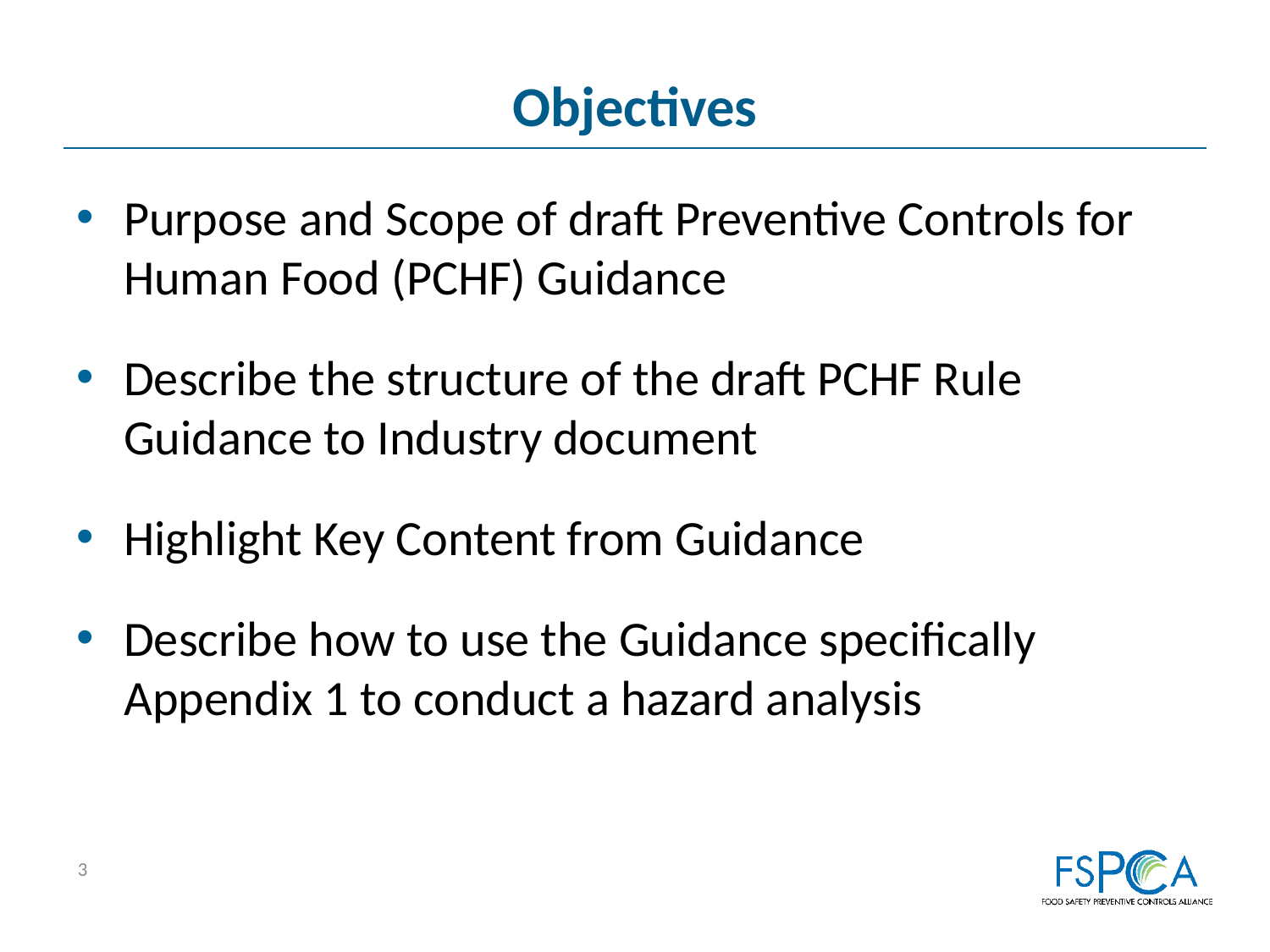

# Objectives
Purpose and Scope of draft Preventive Controls for Human Food (PCHF) Guidance
Describe the structure of the draft PCHF Rule Guidance to Industry document
Highlight Key Content from Guidance
Describe how to use the Guidance specifically Appendix 1 to conduct a hazard analysis

3